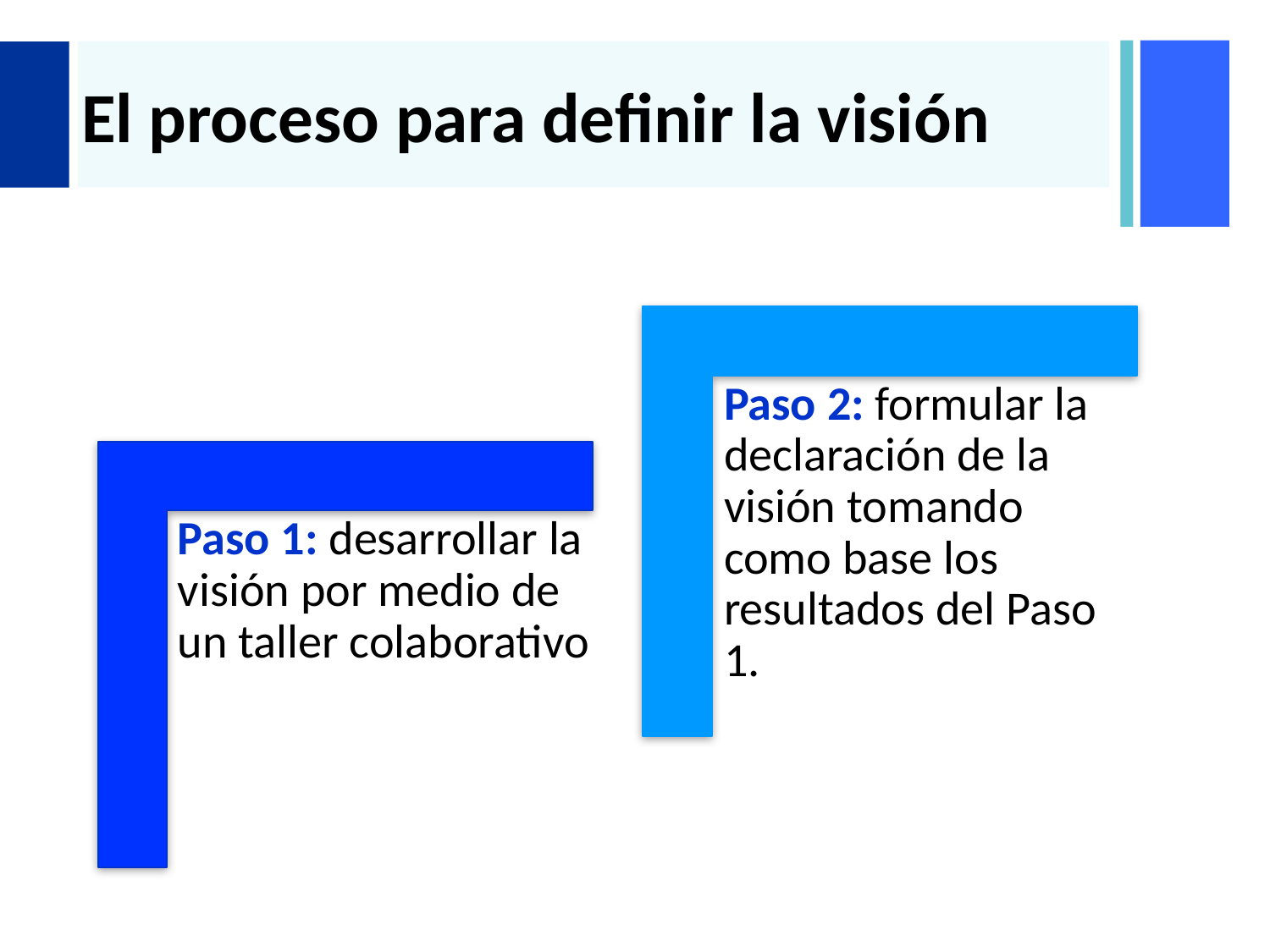

# El proceso para definir la visión

Paso 2: formular la declaración de la visión tomando como base los resultados del Paso 1.

Paso 1: desarrollar la visión por medio de un taller colaborativo